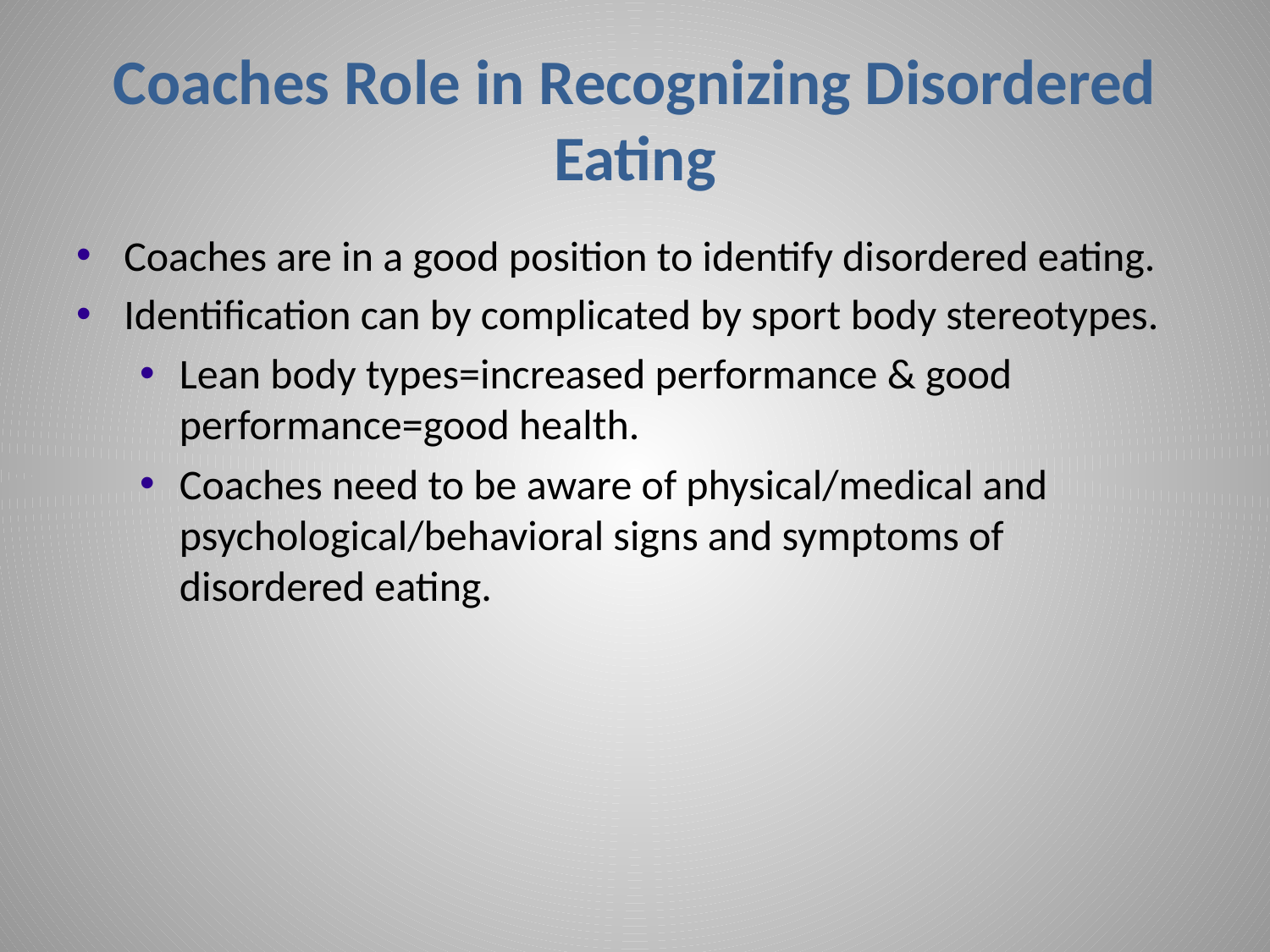

# Coaches Role in Recognizing Disordered Eating
Coaches are in a good position to identify disordered eating.
Identification can by complicated by sport body stereotypes.
Lean body types=increased performance & good performance=good health.
Coaches need to be aware of physical/medical and psychological/behavioral signs and symptoms of disordered eating.